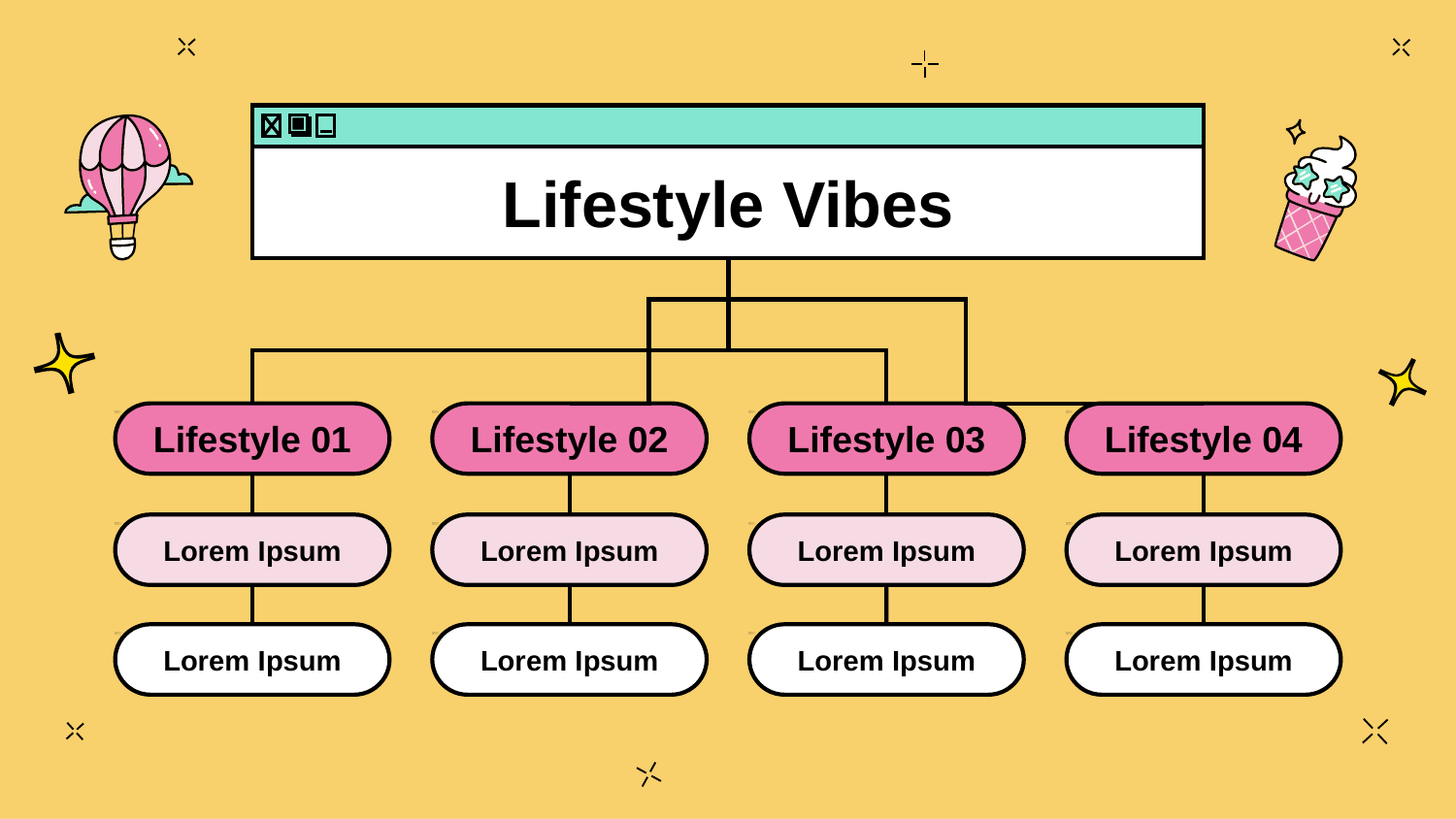

Lifestyle Vibes
Lifestyle 01
Lifestyle 02
Lifestyle 03
Lifestyle 04
Lorem Ipsum
Lorem Ipsum
Lorem Ipsum
Lorem Ipsum
Lorem Ipsum
Lorem Ipsum
Lorem Ipsum
Lorem Ipsum